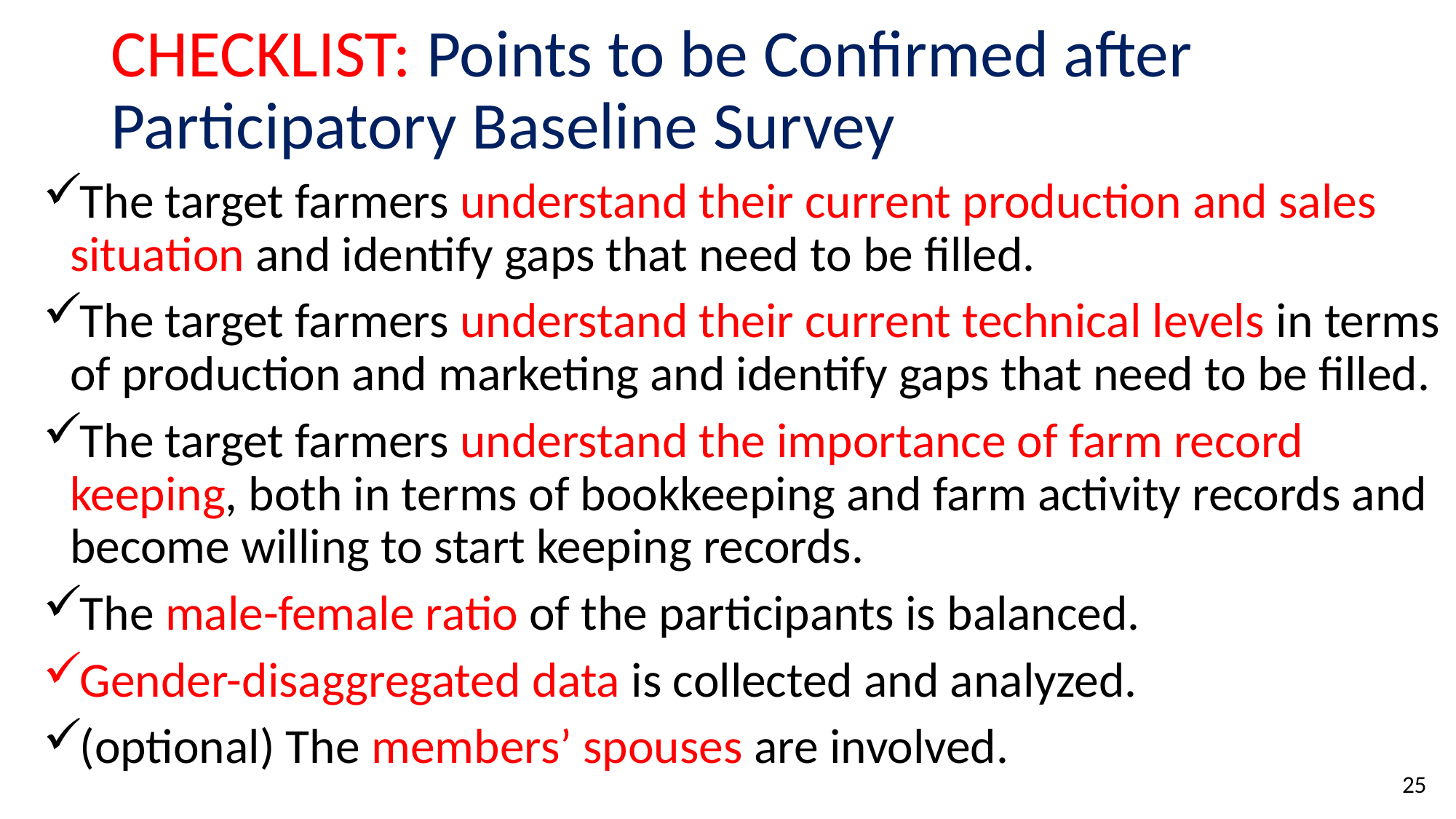

# CHECKLIST: Points to be Confirmed after Participatory Baseline Survey
The target farmers understand their current production and sales situation and identify gaps that need to be filled.
The target farmers understand their current technical levels in terms of production and marketing and identify gaps that need to be filled.
The target farmers understand the importance of farm record keeping, both in terms of bookkeeping and farm activity records and become willing to start keeping records.
The male-female ratio of the participants is balanced.
Gender-disaggregated data is collected and analyzed.
(optional) The members’ spouses are involved.
25